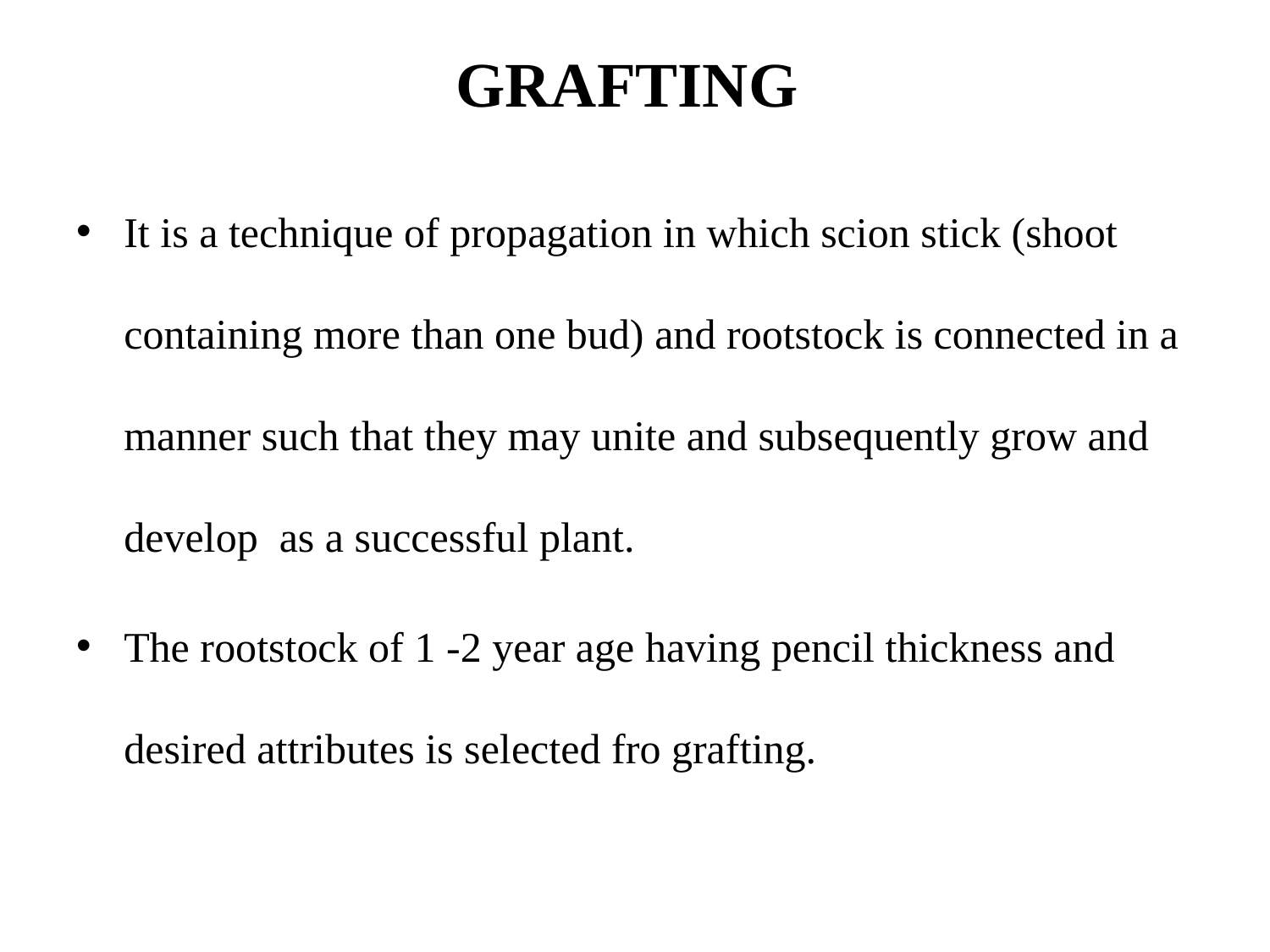

# GRAFTING
It is a technique of propagation in which scion stick (shoot containing more than one bud) and rootstock is connected in a manner such that they may unite and subsequently grow and develop  as a successful plant.
The rootstock of 1 -2 year age having pencil thickness and desired attributes is selected fro grafting.